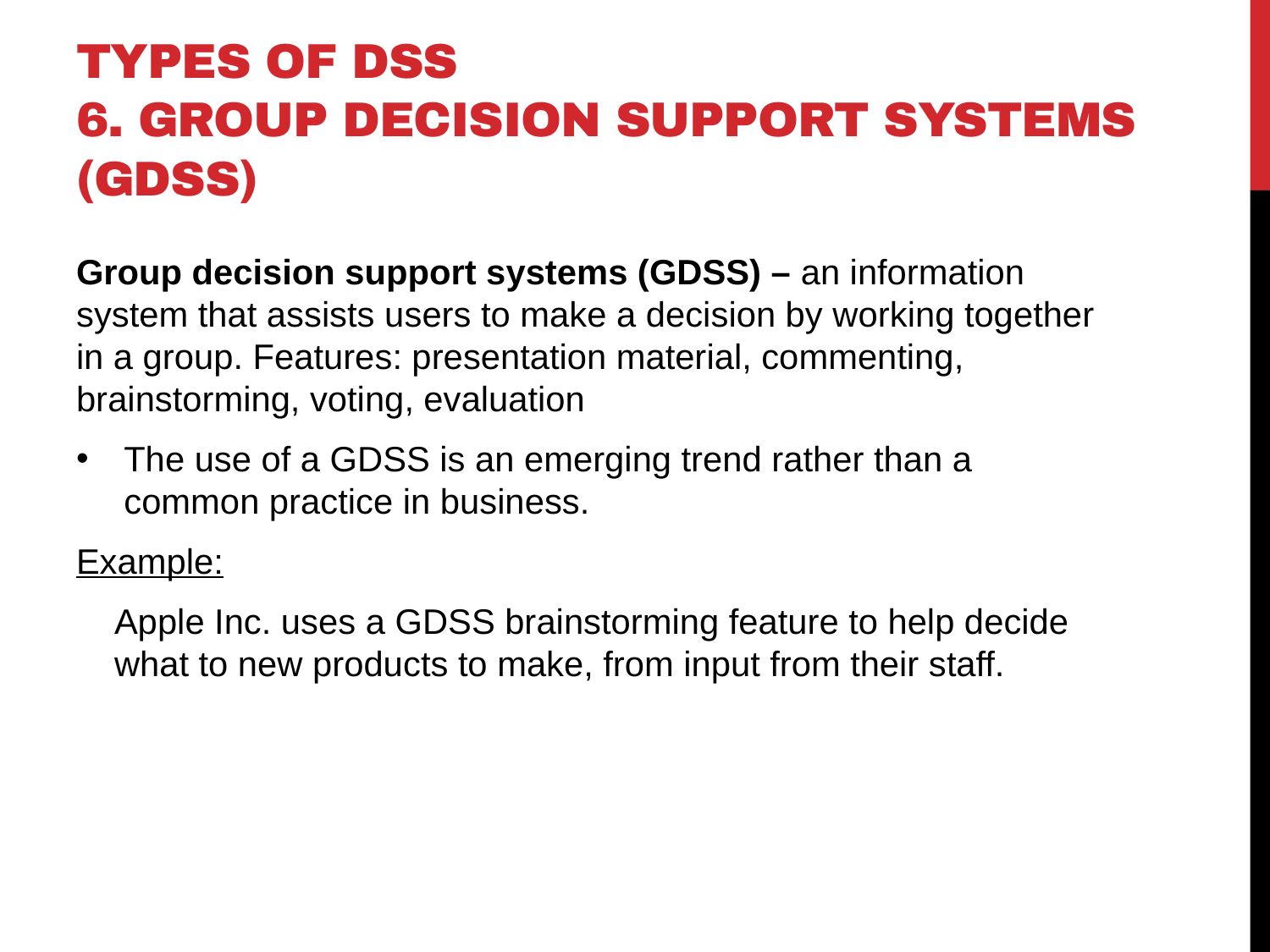

# Types of DSS 6. Group decision support systems (GDSS)
Group decision support systems (GDSS) – an information system that assists users to make a decision by working together in a group. Features: presentation material, commenting, brainstorming, voting, evaluation
The use of a GDSS is an emerging trend rather than a common practice in business.
Example:
Apple Inc. uses a GDSS brainstorming feature to help decide what to new products to make, from input from their staff.